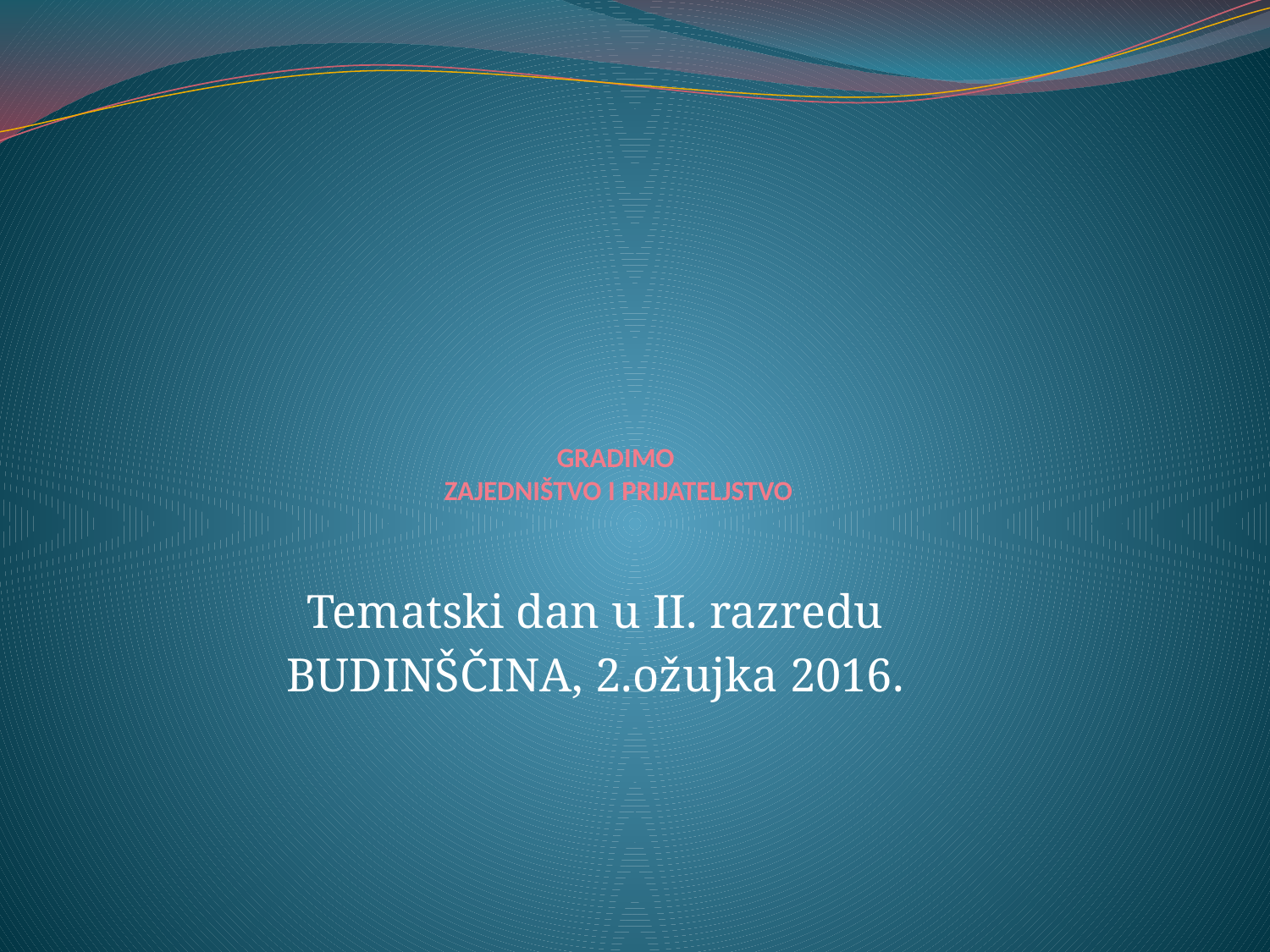

# GRADIMO ZAJEDNIŠTVO I PRIJATELJSTVO
Tematski dan u II. razredu
BUDINŠČINA, 2.ožujka 2016.